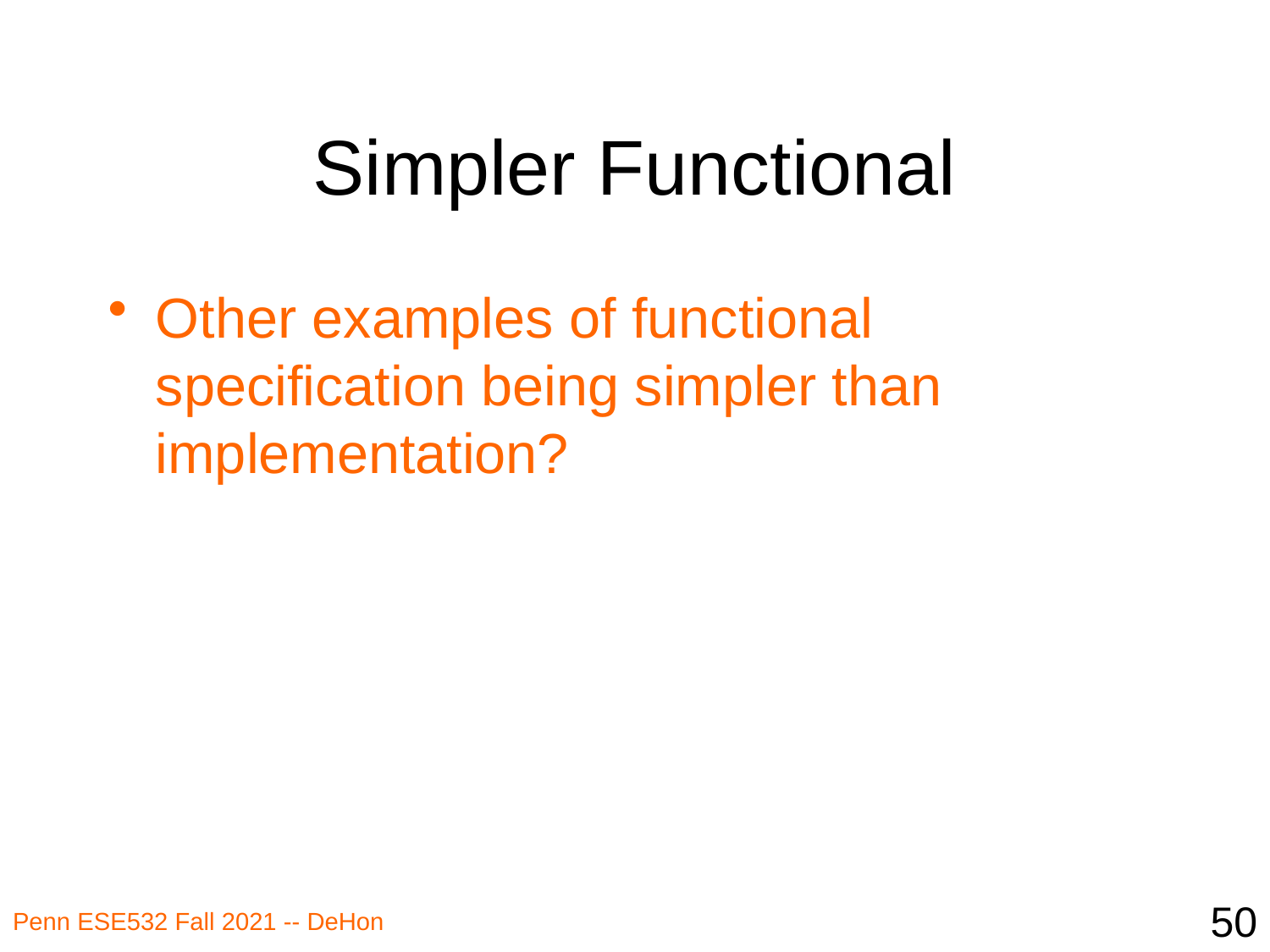

# Simpler Functional
Other examples of functional specification being simpler than implementation?

50
Penn ESE532 Fall 2021 -- DeHon